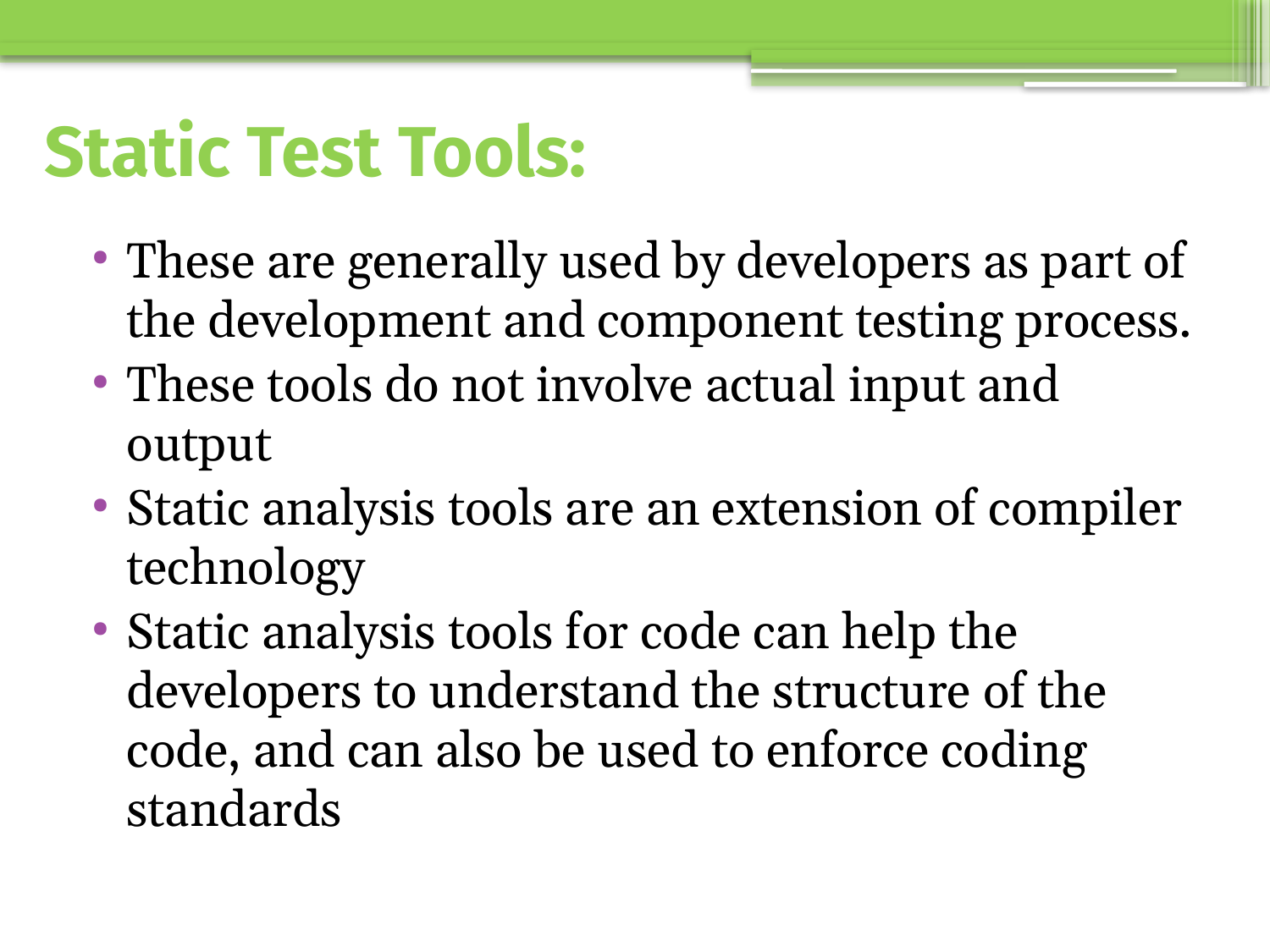

# Static Test Tools:
These are generally used by developers as part of the development and component testing process.
These tools do not involve actual input and output
Static analysis tools are an extension of compiler technology
Static analysis tools for code can help the developers to understand the structure of the code, and can also be used to enforce coding standards